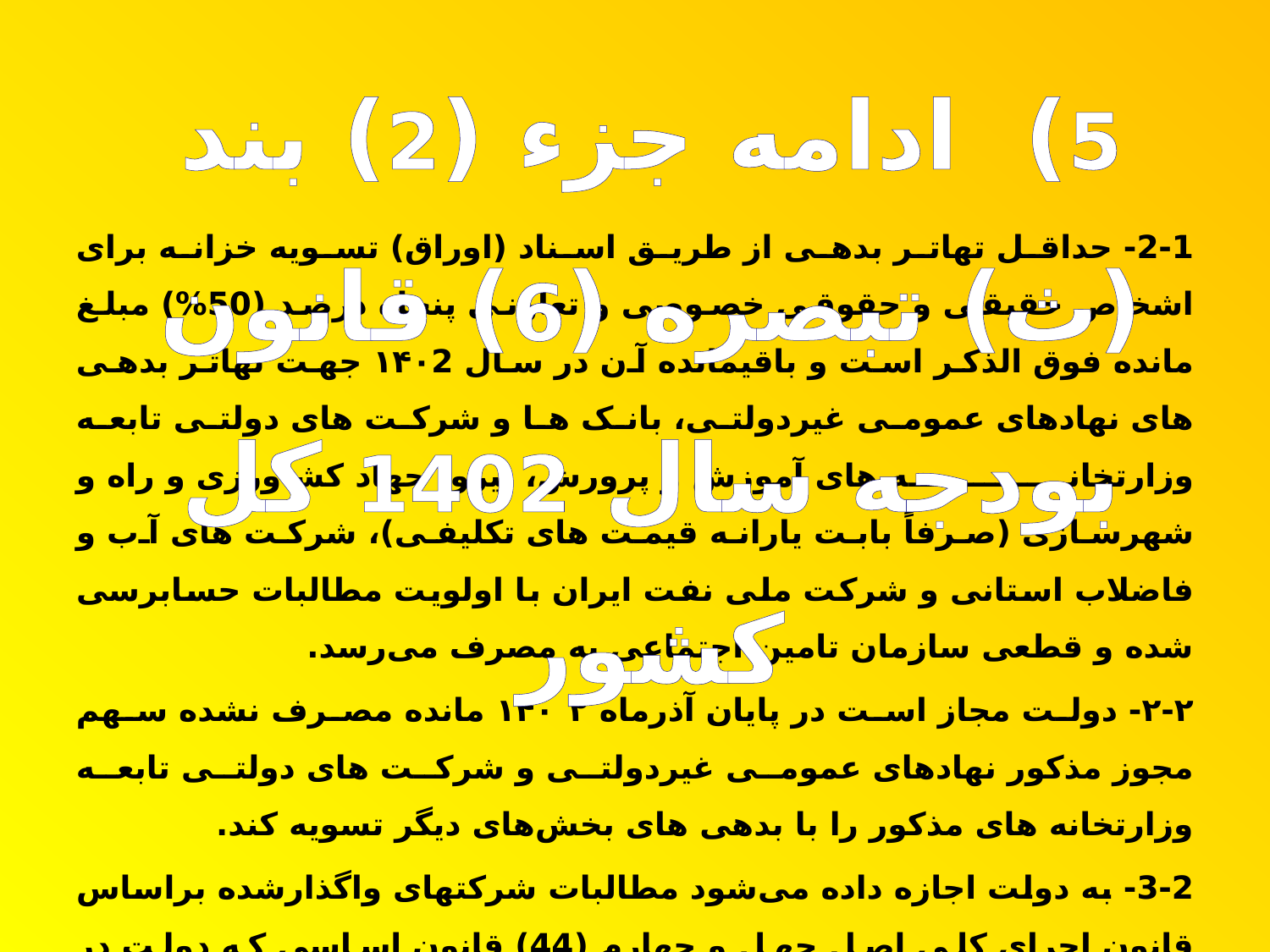

5)  ادامه جزء (2) بند (ث) تبصره (6) قانون بودجه سال 1402 کل کشور
2-1- حداقل تهاتر بدهی از طریق اسناد (اوراق) تسویه خزانه برای اشخاص حقیقی و حقوقی خصوصی و تعاونی پنجاه درصد (50%) مبلغ مانده فوق الذکر است و باقیمانده آن در سال ۱۴۰2 جهت تهاتر بدهی های نهادهای عمومی غیردولتی، بانک ها و شرکت های دولتی تابعه وزارتخانه های آموزش و پرورش، نیرو، جهاد کشاورزی و راه و شهرسازی (صرفاً بابت یارانه قیمت های تکلیفی)، شرکت های آب و فاضلاب استانی و شرکت ملی نفت ایران با اولویت مطالبات حسابرسی شده و قطعی سازمان تامین اجتماعی به مصرف می‌رسد.
۲-۲- دولت مجاز است در پایان آذرماه ۱۴۰۲ مانده مصرف نشده سهم مجوز مذکور نهادهای عمومی غیردولتی و شرکت های دولتی تابعه وزارتخانه های مذکور را با بدهی های بخش‌های دیگر تسویه کند.
3-2- به دولت اجازه داده می‌شود مطالبات شرکتهای واگذارشده براساس قانون اجرای کلی اصل چهل و چهارم (44) قانون اساسی که دولت در آنها سهام دارد را با بدهی آنها به دولت بابت مالیات، سود سهام، قدرالسهم به صورت جمعی-خرجی از طریق گردش خزانه تهاتر کند.